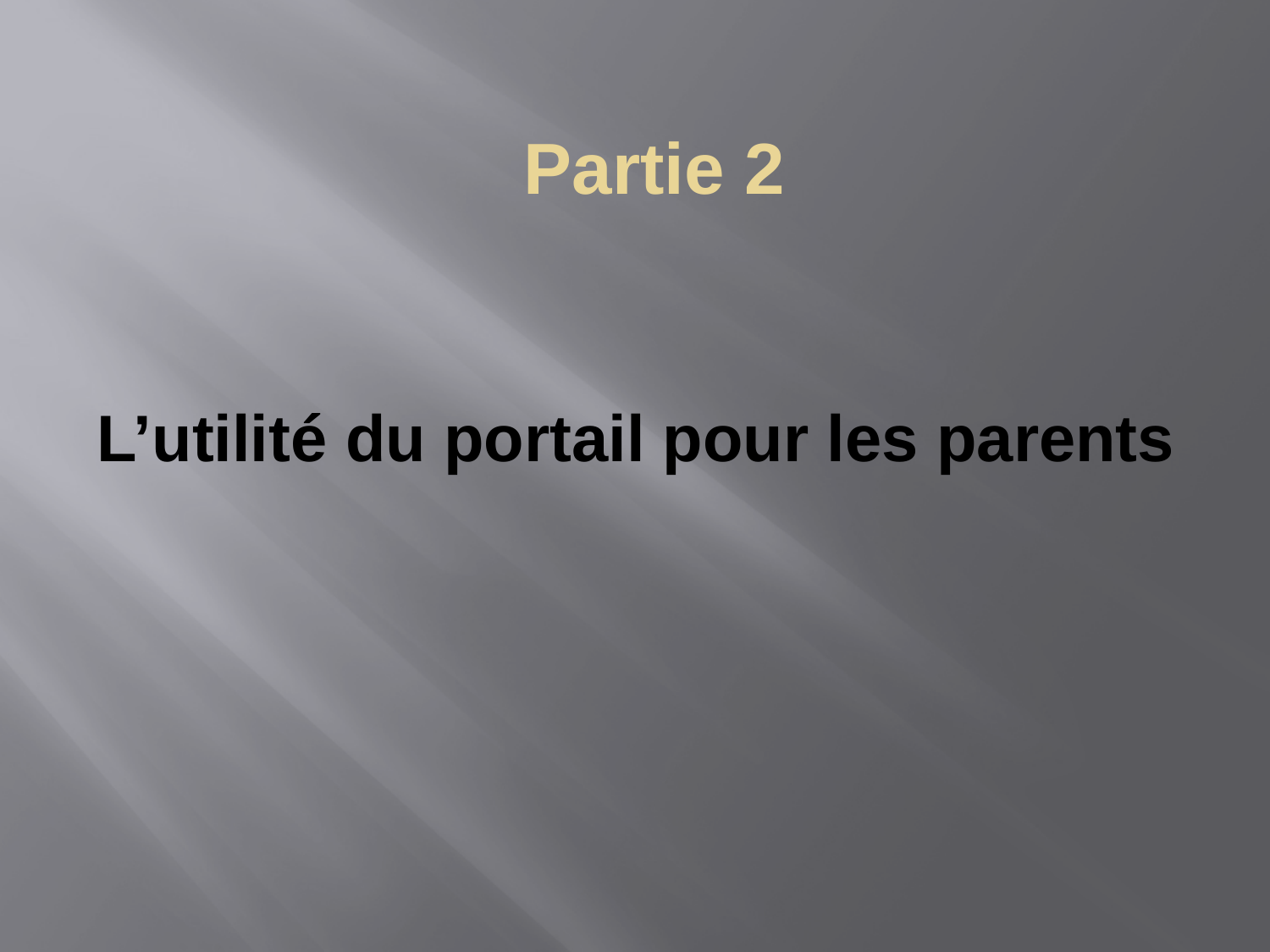

Partie 2
# L’utilité du portail pour les parents